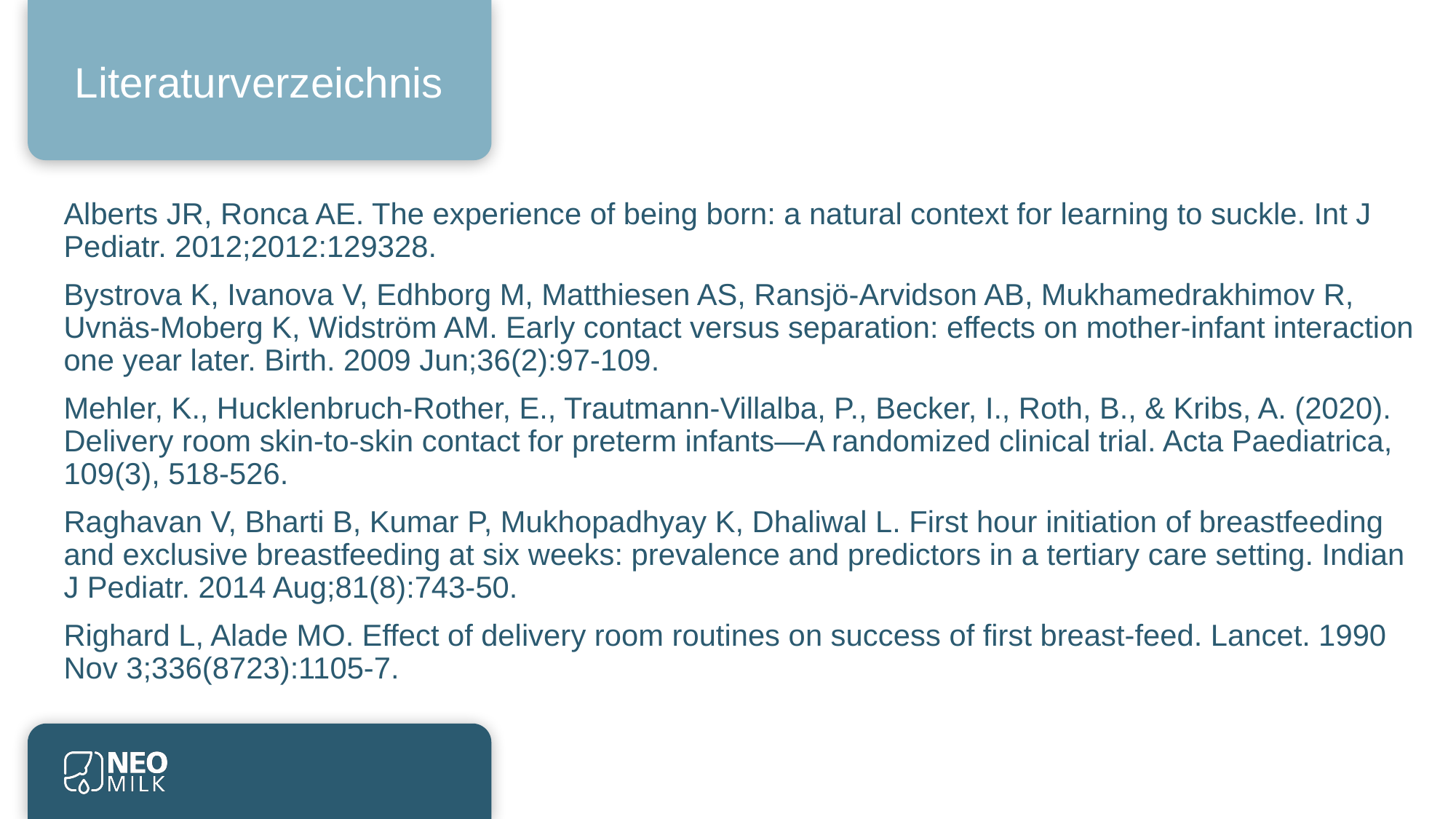

Literaturverzeichnis
Alberts JR, Ronca AE. The experience of being born: a natural context for learning to suckle. Int J Pediatr. 2012;2012:129328.
Bystrova K, Ivanova V, Edhborg M, Matthiesen AS, Ransjö-Arvidson AB, Mukhamedrakhimov R, Uvnäs-Moberg K, Widström AM. Early contact versus separation: effects on mother-infant interaction one year later. Birth. 2009 Jun;36(2):97-109.
Mehler, K., Hucklenbruch‐Rother, E., Trautmann‐Villalba, P., Becker, I., Roth, B., & Kribs, A. (2020). Delivery room skin‐to‐skin contact for preterm infants—A randomized clinical trial. Acta Paediatrica, 109(3), 518-526.
Raghavan V, Bharti B, Kumar P, Mukhopadhyay K, Dhaliwal L. First hour initiation of breastfeeding and exclusive breastfeeding at six weeks: prevalence and predictors in a tertiary care setting. Indian J Pediatr. 2014 Aug;81(8):743-50.
Righard L, Alade MO. Effect of delivery room routines on success of first breast-feed. Lancet. 1990 Nov 3;336(8723):1105-7.